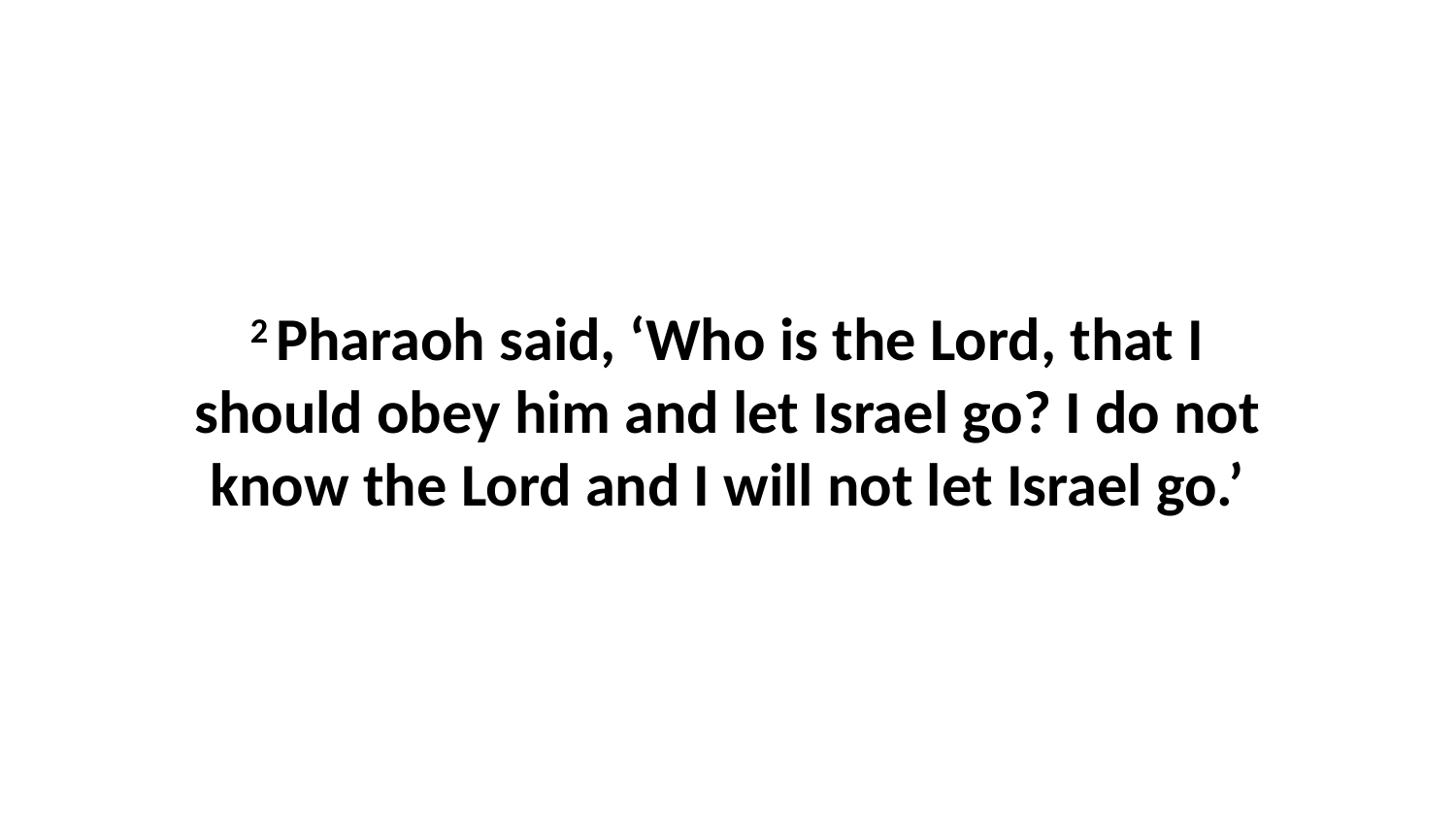

2 Pharaoh said, ‘Who is the Lord, that I should obey him and let Israel go? I do not know the Lord and I will not let Israel go.’